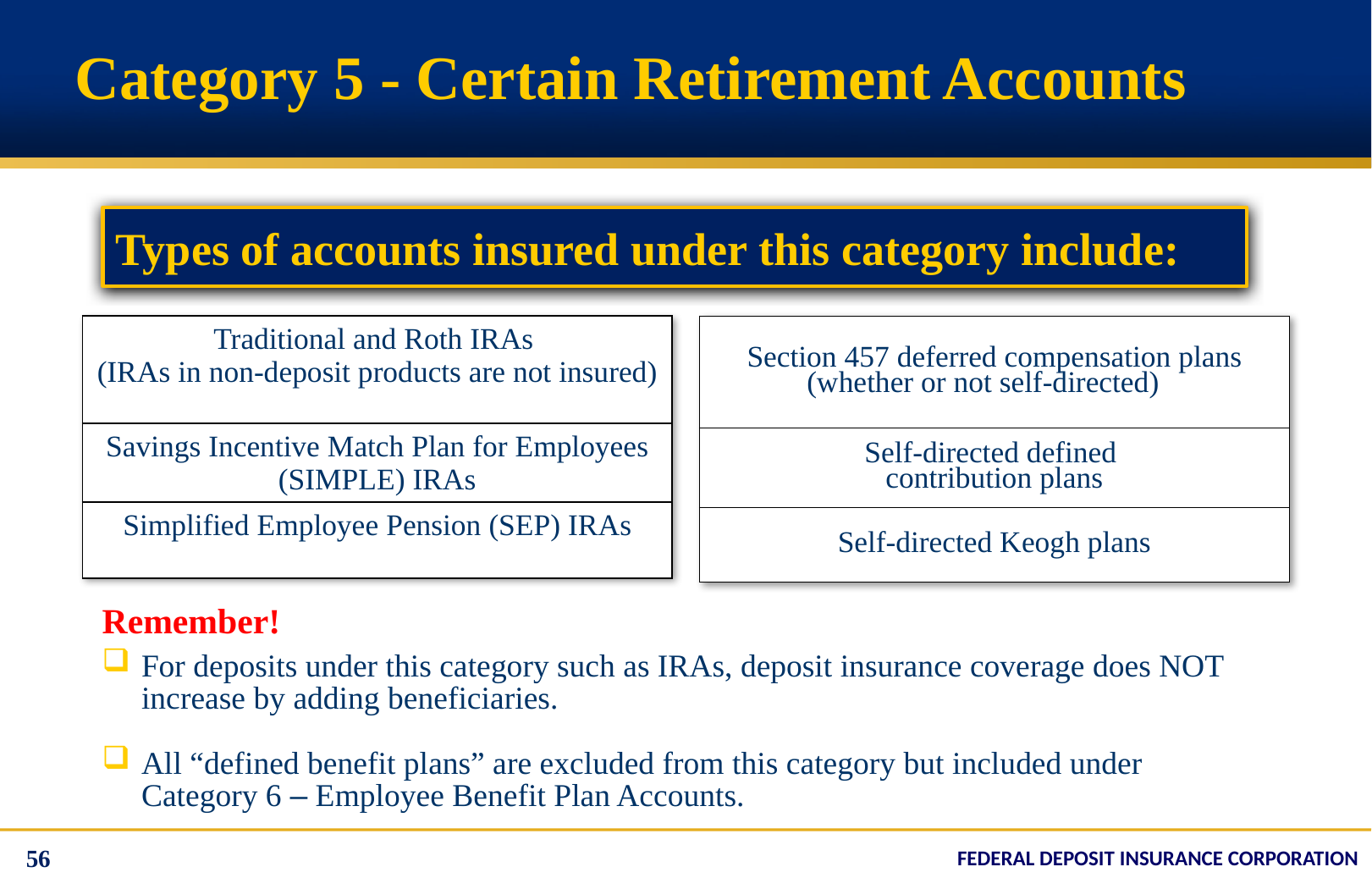

# Category 5 - Certain Retirement Accounts
Types of accounts insured under this category include:
| Section 457 deferred compensation plans (whether or not self-directed) |
| --- |
| Self-directed defined contribution plans |
| Self-directed Keogh plans |
| Traditional and Roth IRAs (IRAs in non-deposit products are not insured) |
| --- |
| Savings Incentive Match Plan for Employees (SIMPLE) IRAs |
| Simplified Employee Pension (SEP) IRAs |

Remember!
For deposits under this category such as IRAs, deposit insurance coverage does NOT increase by adding beneficiaries.

All “defined benefit plans” are excluded from this category but included under        Category 6 – Employee Benefit Plan Accounts.
56